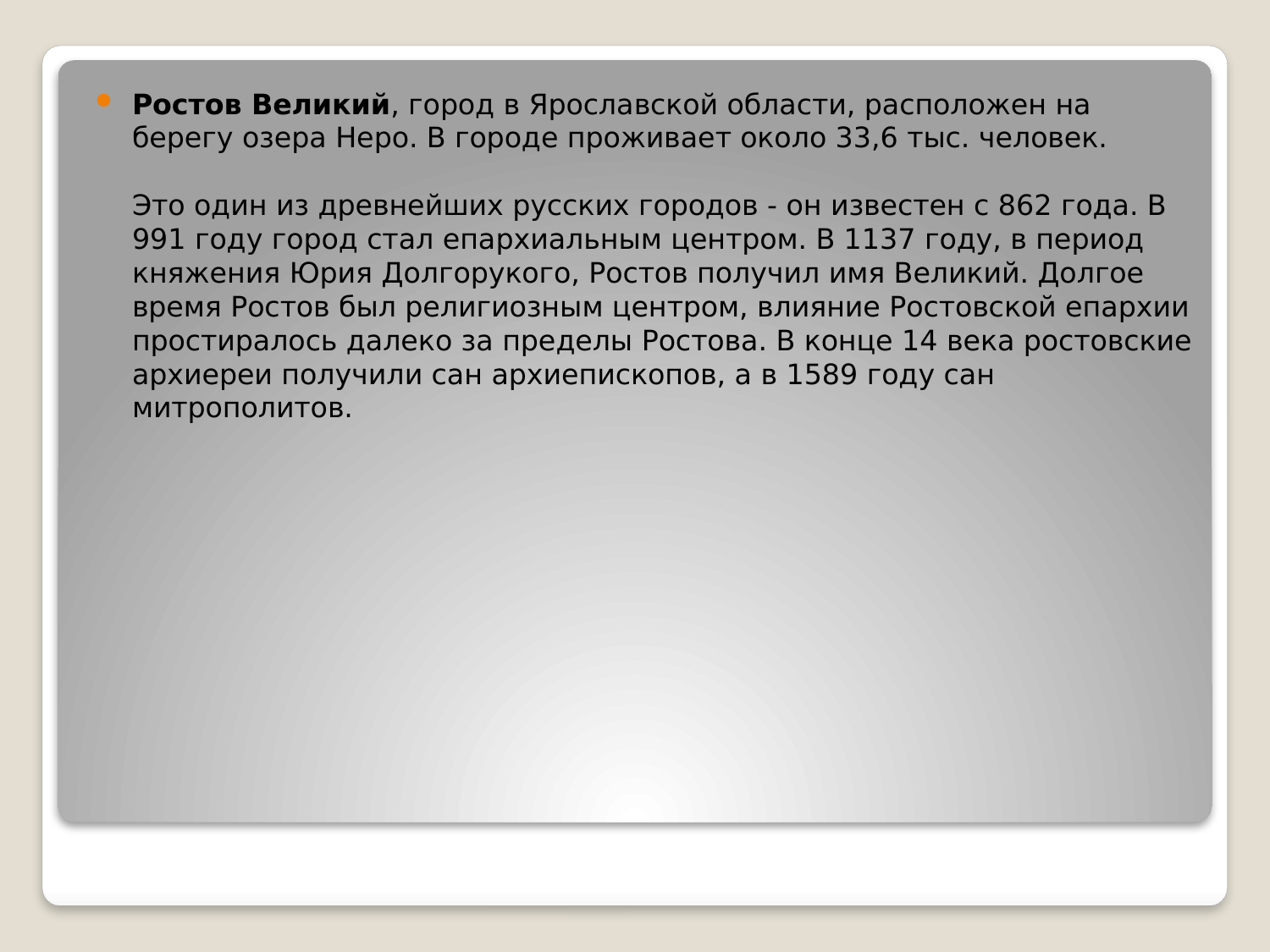

Ростов Великий, город в Ярославской области, расположен на берегу озера Неро. В городе проживает около 33,6 тыс. человек.
Это один из древнейших русских городов - он известен с 862 года. В 991 году город стал епархиальным центром. В 1137 году, в период княжения Юрия Долгорукого, Ростов получил имя Великий. Долгое время Ростов был религиозным центром, влияние Ростовской епархии простиралось далеко за пределы Ростова. В конце 14 века ростовские архиереи получили сан архиепископов, а в 1589 году сан митрополитов.